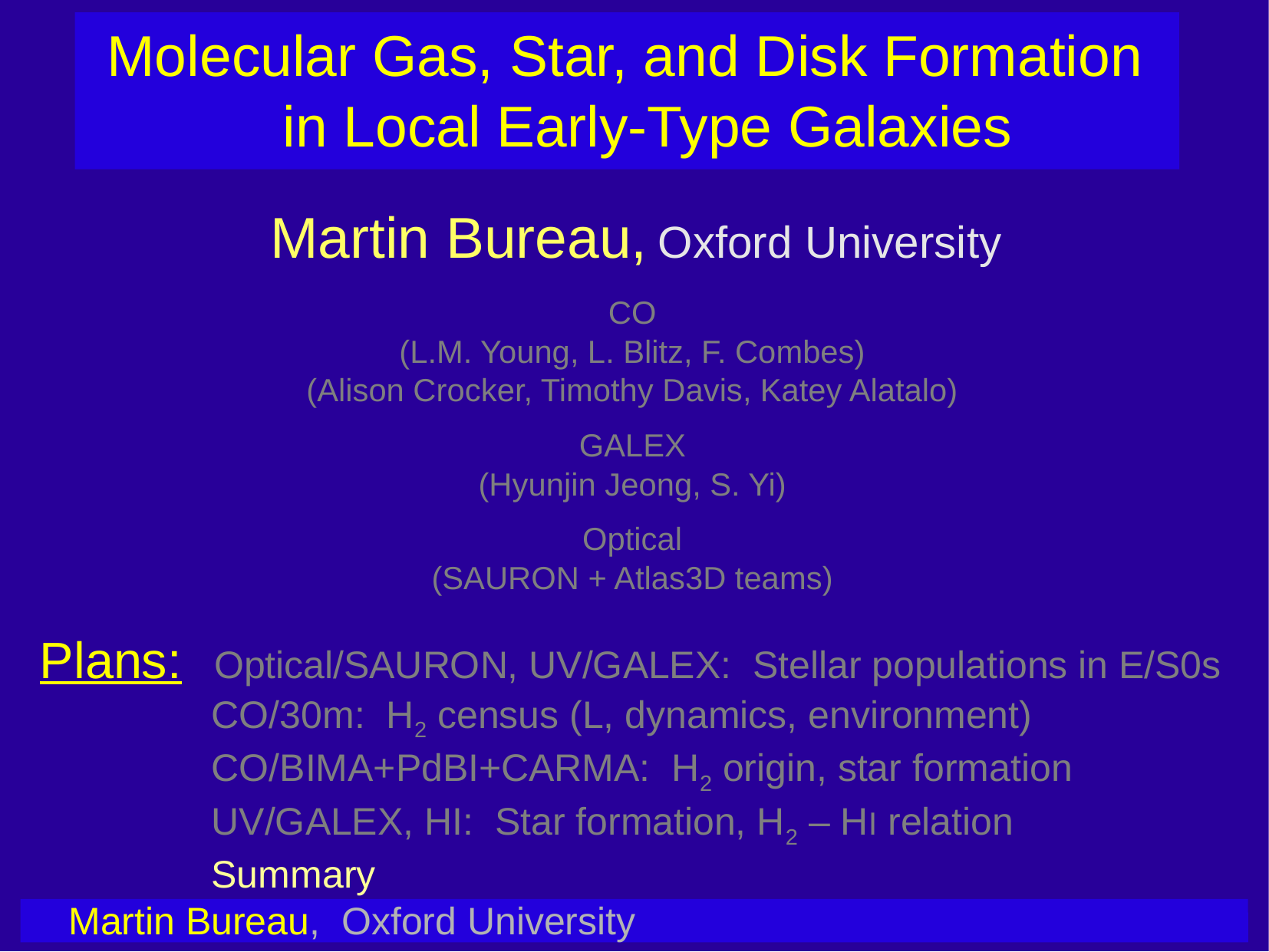

Molecular Gas, Star, and Disk Formation in Local Early-Type Galaxies
 Martin Bureau, Oxford University
CO
(L.M. Young, L. Blitz, F. Combes)
(Alison Crocker, Timothy Davis, Katey Alatalo)

GALEX
(Hyunjin Jeong, S. Yi)

Optical
(SAURON + Atlas3D teams)
Plans:   Optical/SAURON, UV/GALEX:  Stellar populations in E/S0s
                CO/30m:  H2 census (L, dynamics, environment)
                CO/BIMA+PdBI+CARMA:  H2 origin, star formation
                UV/GALEX, HI:  Star formation, H2 – HI relation
                Summary